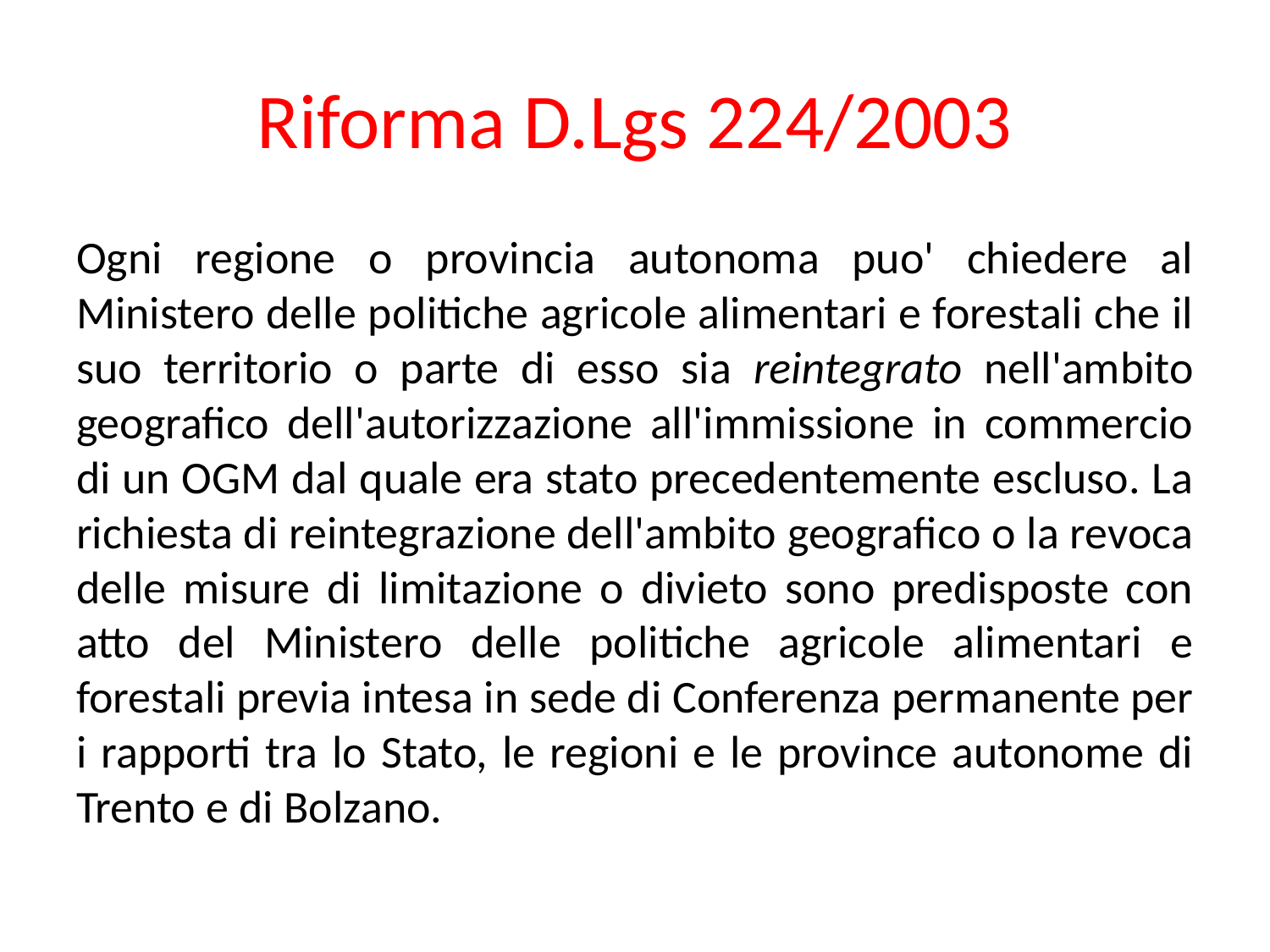

# Riforma D.Lgs 224/2003
Ogni regione o provincia autonoma puo' chiedere al Ministero delle politiche agricole alimentari e forestali che il suo territorio o parte di esso sia reintegrato nell'ambito geografico dell'autorizzazione all'immissione in commercio di un OGM dal quale era stato precedentemente escluso. La richiesta di reintegrazione dell'ambito geografico o la revoca delle misure di limitazione o divieto sono predisposte con atto del Ministero delle politiche agricole alimentari e forestali previa intesa in sede di Conferenza permanente per i rapporti tra lo Stato, le regioni e le province autonome di Trento e di Bolzano.